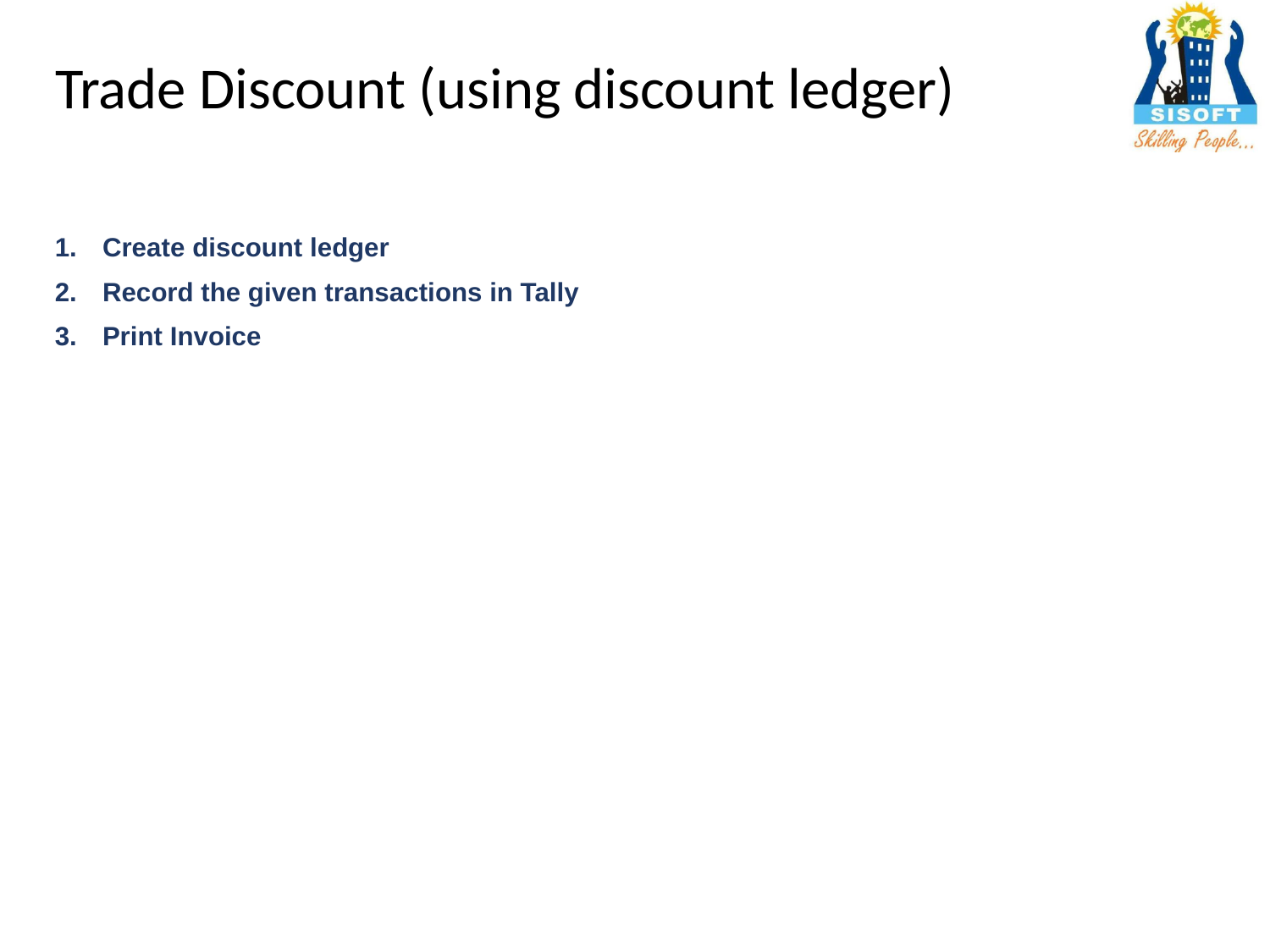

# Trade Discount (using discount ledger)
Create discount ledger
Record the given transactions in Tally
Print Invoice